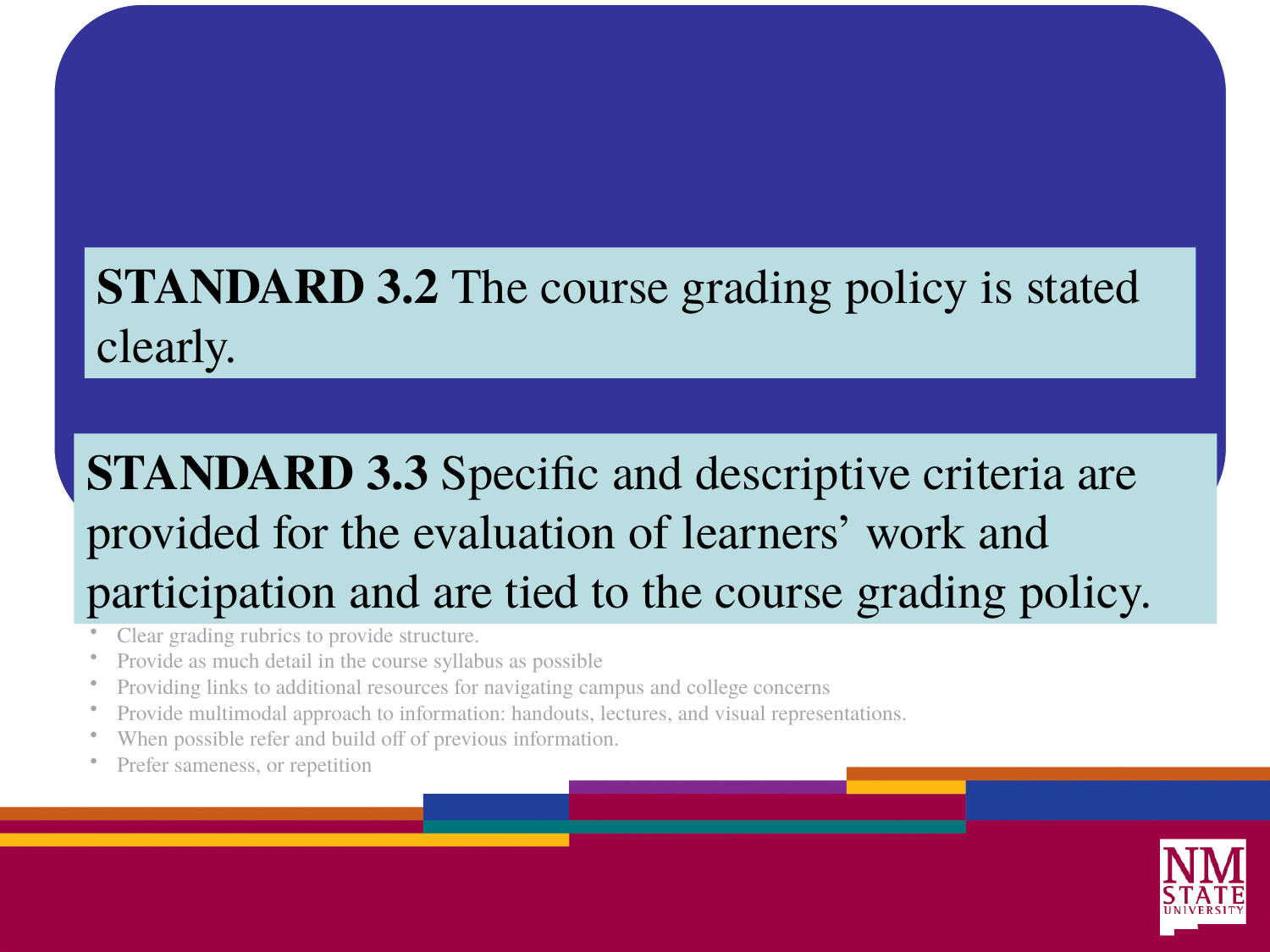

Provide Multiple Means of Representation,
Need for more information, links to additional sources,
Some difficulties processing visual sequences, require additional audio
Clear grading rubrics to provide structure.
Provide as much detail in the course syllabus as possible
Providing links to additional resources for navigating campus and college concerns
Provide multimodal approach to information: handouts, lectures, and visual representations.
When possible refer and build off of previous information.
Prefer sameness, or repetition
STANDARD 3.2 The course grading policy is stated clearly.
STANDARD 3.3 Specific and descriptive criteria are provided for the evaluation of learners’ work and participation and are tied to the course grading policy.